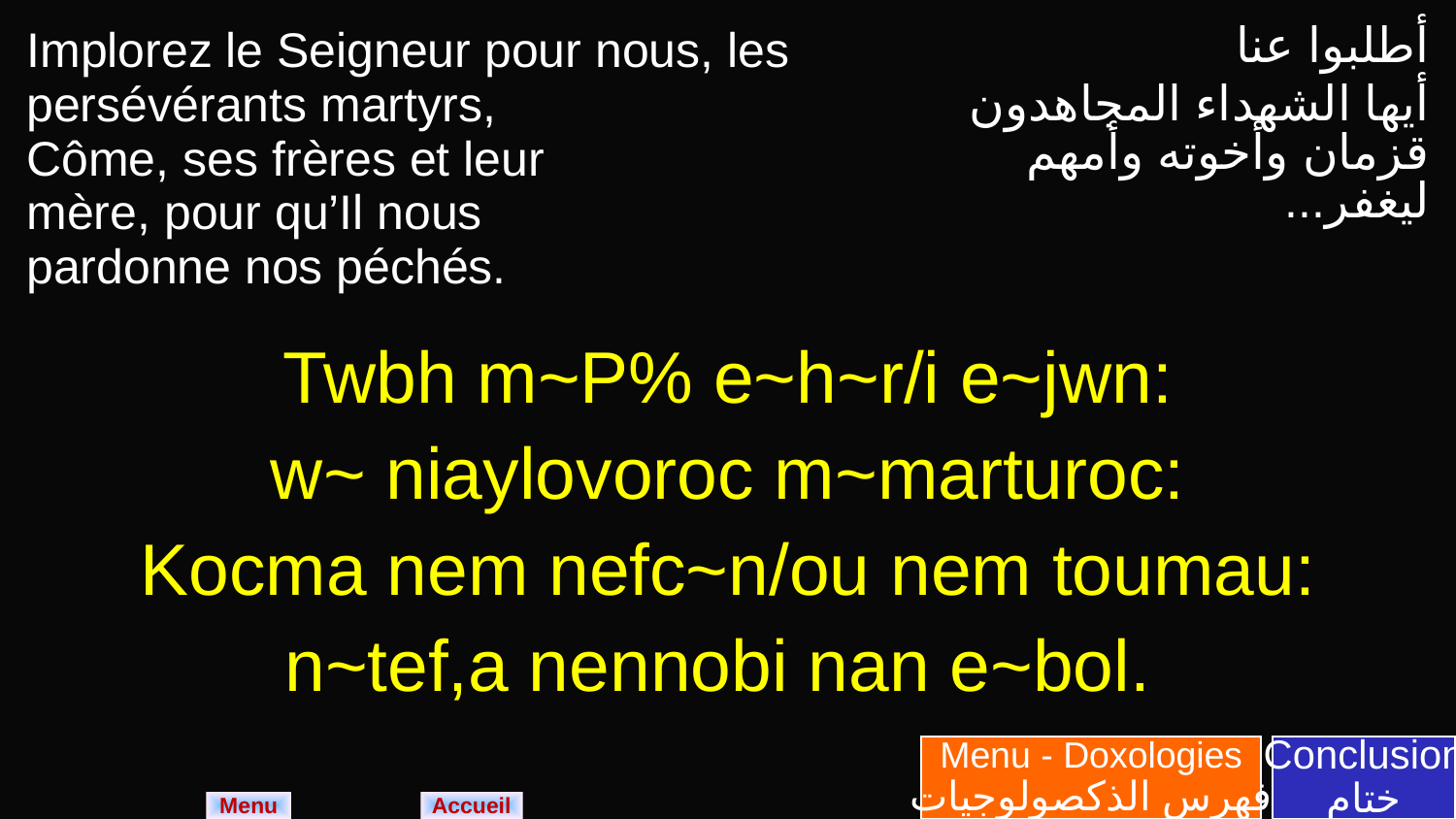

| Implorez le Seigneur pour nous, les persévérants martyrs, Côme, ses frères et leur mère, pour qu’Il nous pardonne nos péchés. | أطلبوا عنا أيها الشهداء المجاهدون قزمان وأخوته وأمهم ليغفر... |
| --- | --- |
| Twbh m~P% e~h~r/i e~jwn: w~ niaylovoroc m~marturoc: Kocma nem nefc~n/ou nem toumau: n~tef,a nennobi nan e~bol. |  |
Menu - Doxologies
فهرس الذكصولوجيات
Conclusion
ختام
Menu